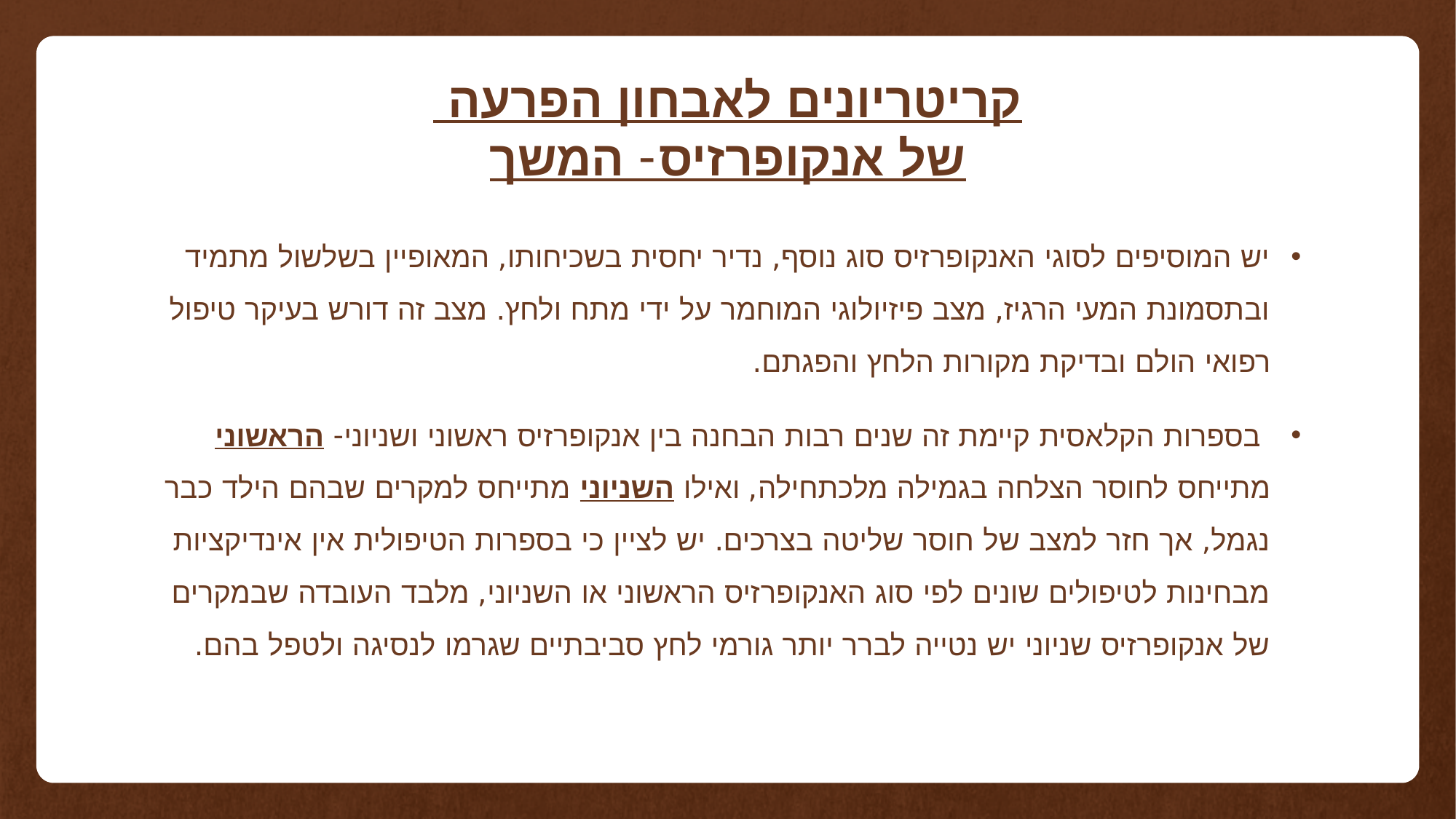

# קריטריונים לאבחון הפרעה של אנקופרזיס- המשך
יש המוסיפים לסוגי האנקופרזיס סוג נוסף, נדיר יחסית בשכיחותו, המאופיין בשלשול מתמיד ובתסמונת המעי הרגיז, מצב פיזיולוגי המוחמר על ידי מתח ולחץ. מצב זה דורש בעיקר טיפול רפואי הולם ובדיקת מקורות הלחץ והפגתם.
 בספרות הקלאסית קיימת זה שנים רבות הבחנה בין אנקופרזיס ראשוני ושניוני- הראשוני מתייחס לחוסר הצלחה בגמילה מלכתחילה, ואילו השניוני מתייחס למקרים שבהם הילד כבר נגמל, אך חזר למצב של חוסר שליטה בצרכים. יש לציין כי בספרות הטיפולית אין אינדיקציות מבחינות לטיפולים שונים לפי סוג האנקופרזיס הראשוני או השניוני, מלבד העובדה שבמקרים של אנקופרזיס שניוני יש נטייה לברר יותר גורמי לחץ סביבתיים שגרמו לנסיגה ולטפל בהם.